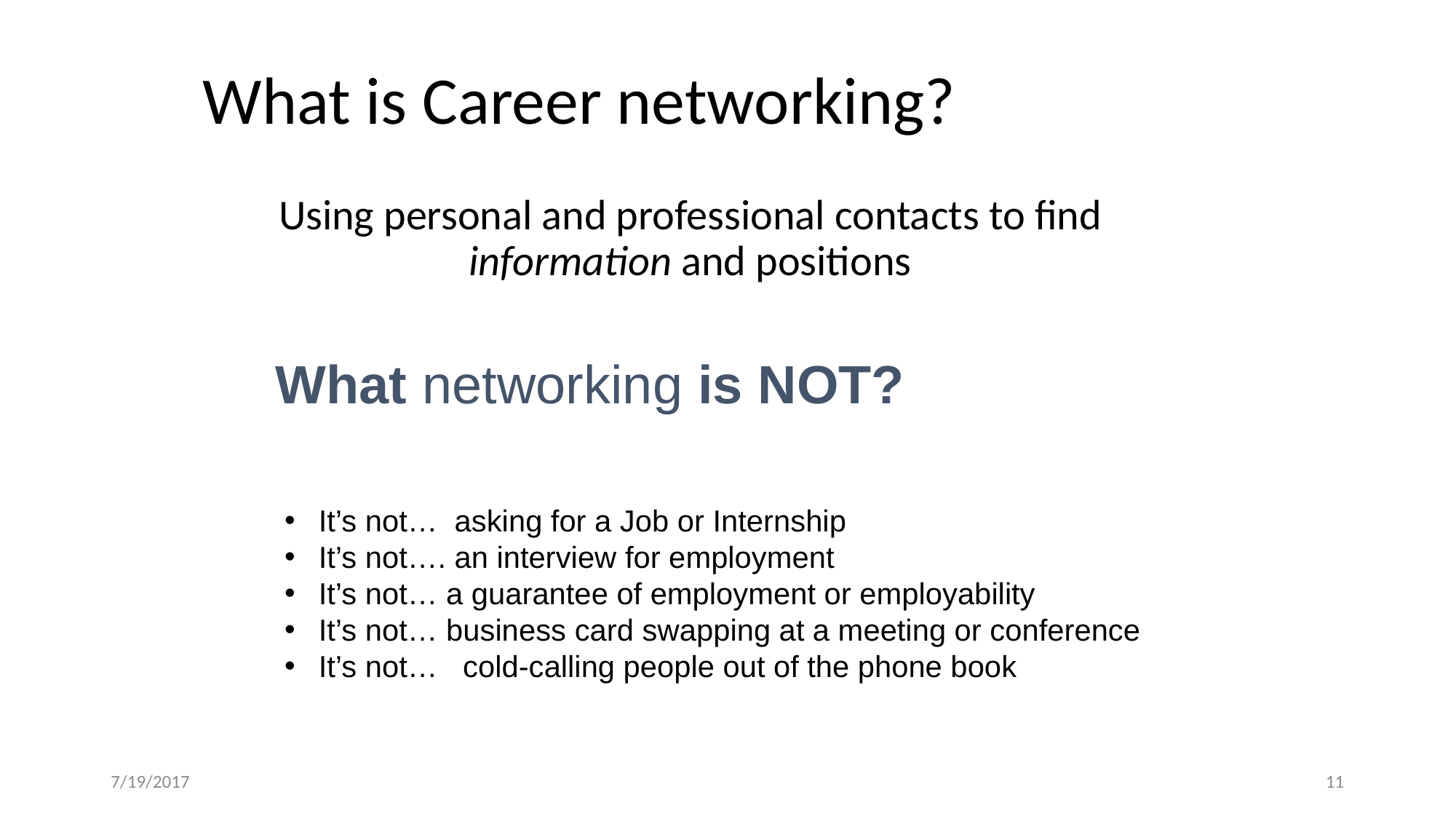

# What is Career networking?
Using personal and professional contacts to find information and positions
   What networking is NOT?
It’s not…  asking for a Job or Internship
It’s not…. an interview for employment
It’s not… a guarantee of employment or employability
It’s not… business card swapping at a meeting or conference
It’s not…   cold-calling people out of the phone book
7/19/2017

11